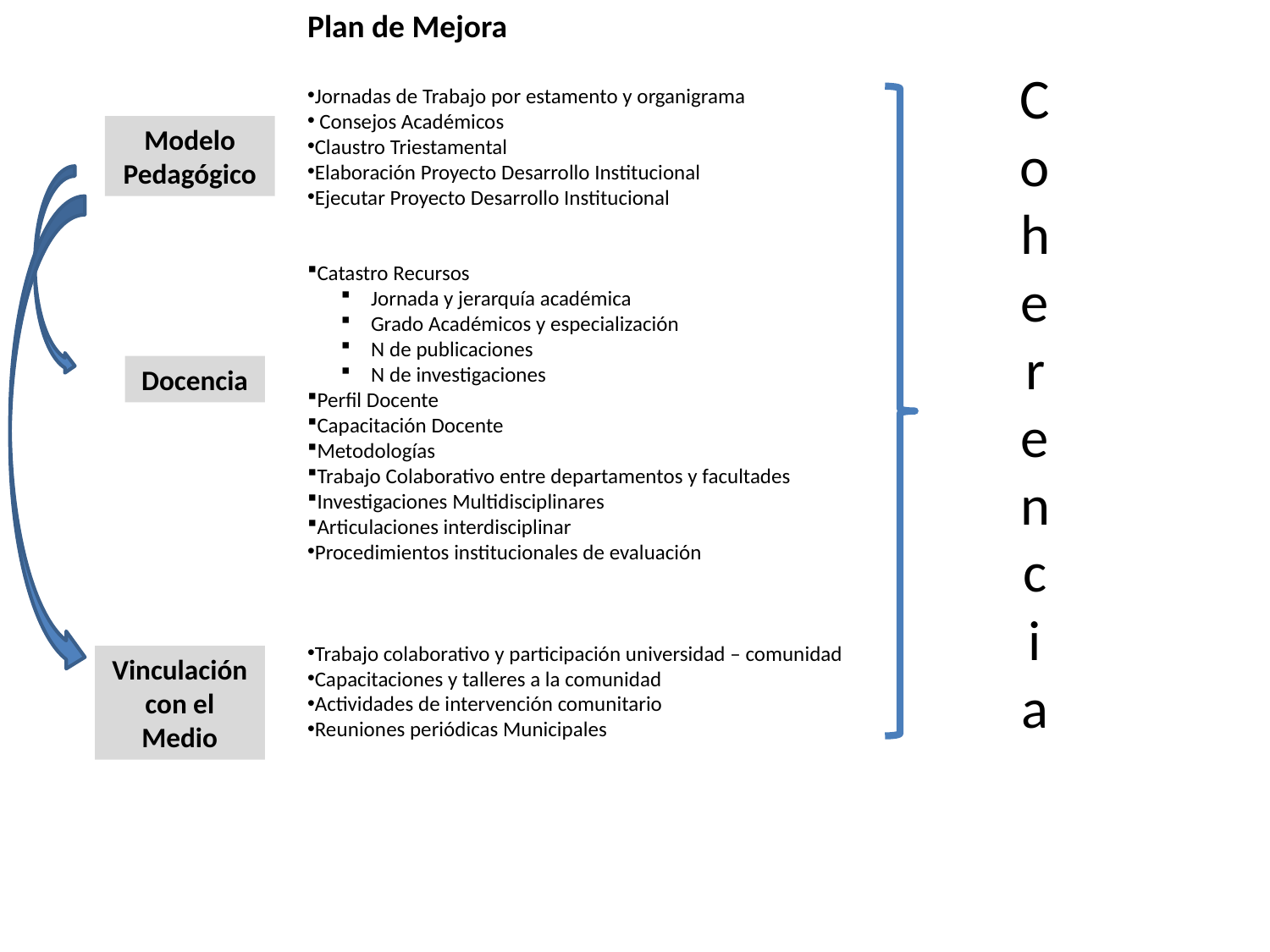

Plan de Mejora

Jornadas de Trabajo por estamento y organigrama
 Consejos Académicos
Claustro Triestamental
Elaboración Proyecto Desarrollo Institucional
Ejecutar Proyecto Desarrollo Institucional

Catastro Recursos
Jornada y jerarquía académica
Grado Académicos y especialización
N de publicaciones
N de investigaciones
Perfil Docente
Capacitación Docente
Metodologías
Trabajo Colaborativo entre departamentos y facultades
Investigaciones Multidisciplinares
Articulaciones interdisciplinar
Procedimientos institucionales de evaluación

Trabajo colaborativo y participación universidad – comunidad
Capacitaciones y talleres a la comunidad
Actividades de intervención comunitario
Reuniones periódicas Municipales

Coherencia

Modelo Pedagógico

Docencia
Vinculación con el Medio